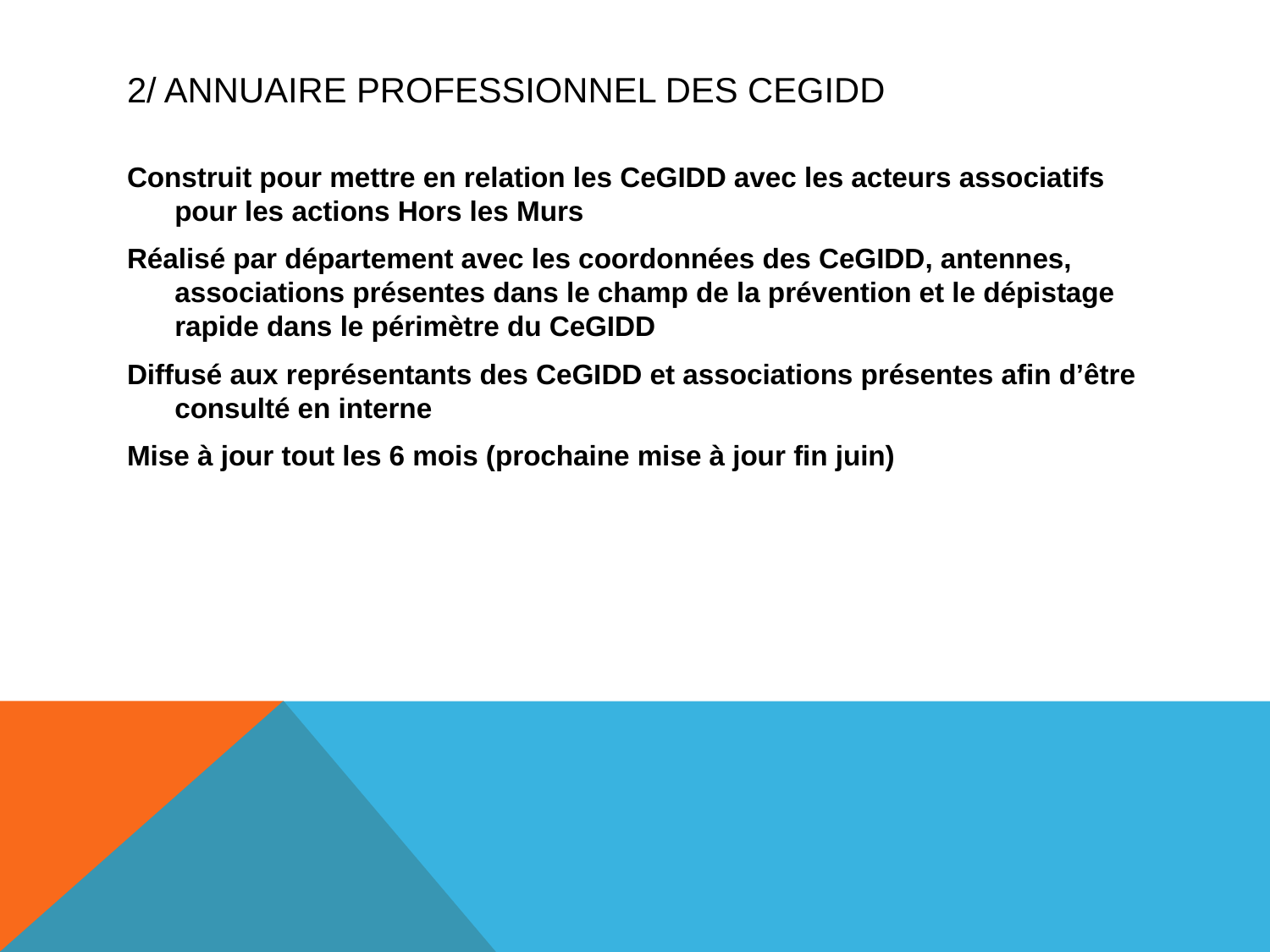

# 2/ Annuaire professionnel des CeGIDD
Construit pour mettre en relation les CeGIDD avec les acteurs associatifs pour les actions Hors les Murs
Réalisé par département avec les coordonnées des CeGIDD, antennes, associations présentes dans le champ de la prévention et le dépistage rapide dans le périmètre du CeGIDD
Diffusé aux représentants des CeGIDD et associations présentes afin d’être consulté en interne
Mise à jour tout les 6 mois (prochaine mise à jour fin juin)